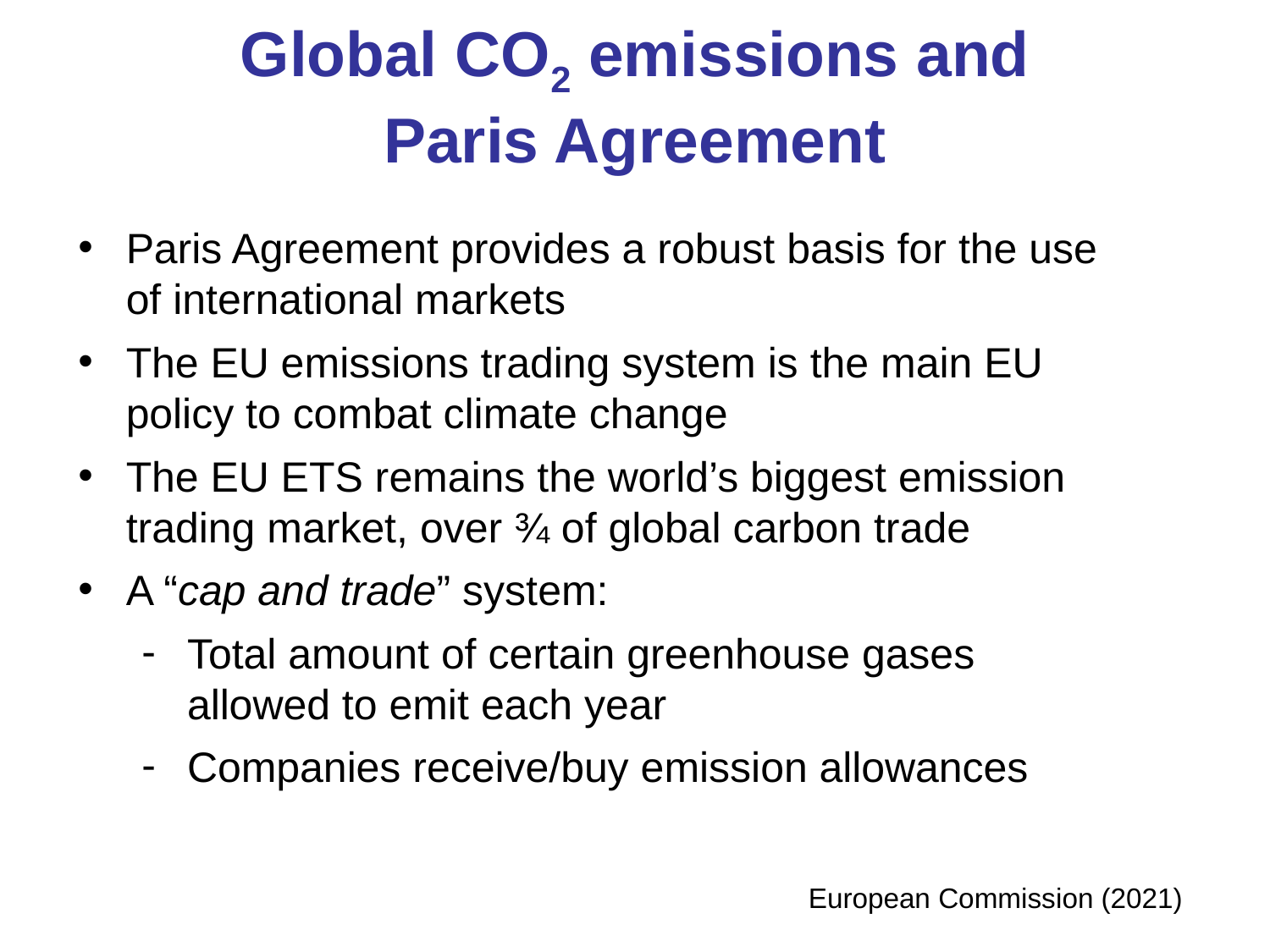

Global CO2 emissions and
Paris Agreement

Paris Agreement provides a robust basis for the use of international markets
The EU emissions trading system is the main EU policy to combat climate change
The EU ETS remains the world’s biggest emission trading market, over ¾ of global carbon trade
A “cap and trade” system:
Total amount of certain greenhouse gases allowed to emit each year
Companies receive/buy emission allowances

European Commission (2021)